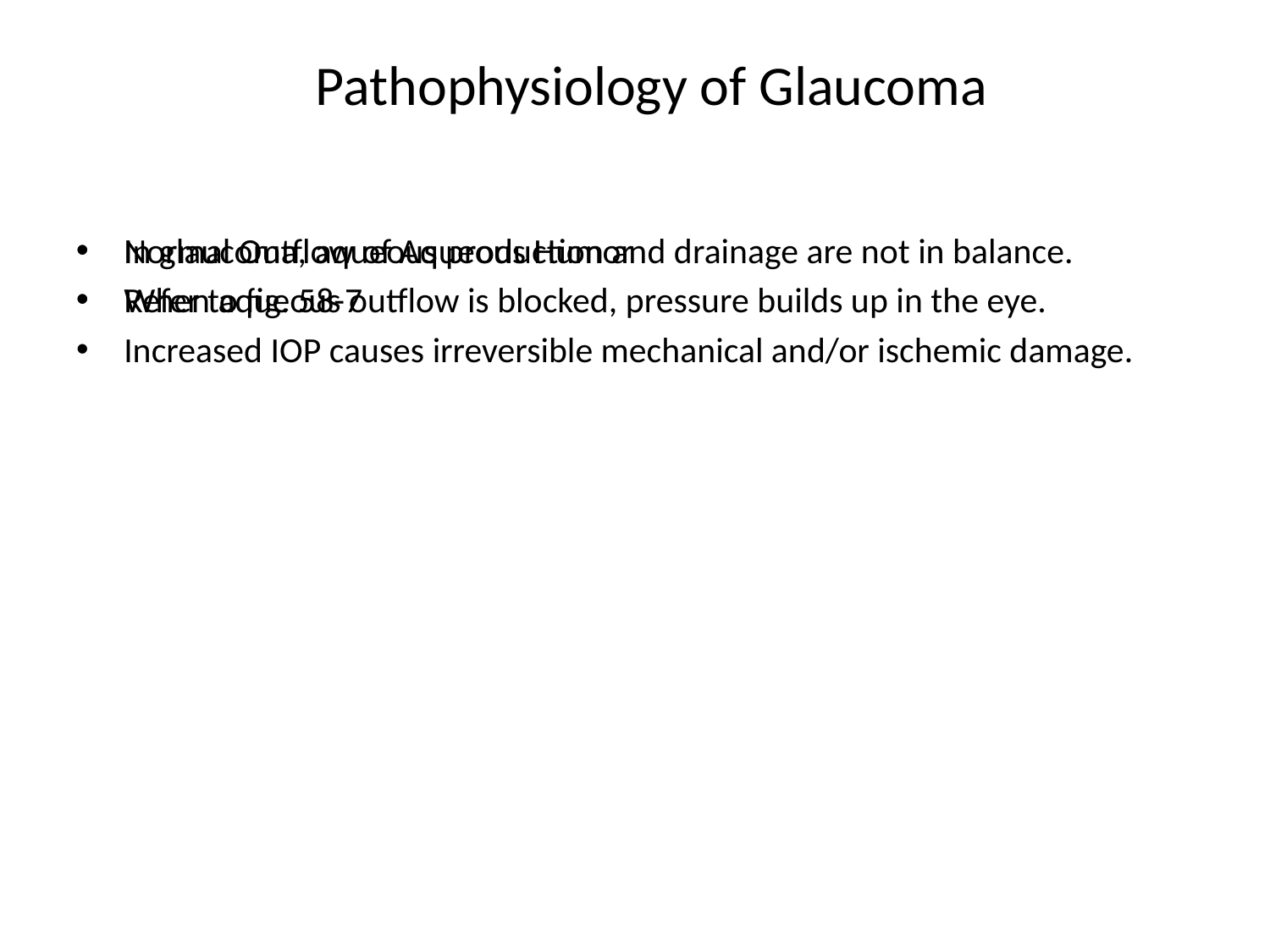

# Pathophysiology of Glaucoma
Normal Outflow of Aqueous Humor
Refer to fig. 58-7

In glaucoma, aqueous production and drainage are not in balance.
When aqueous outflow is blocked, pressure builds up in the eye.
Increased IOP causes irreversible mechanical and/or ischemic damage.